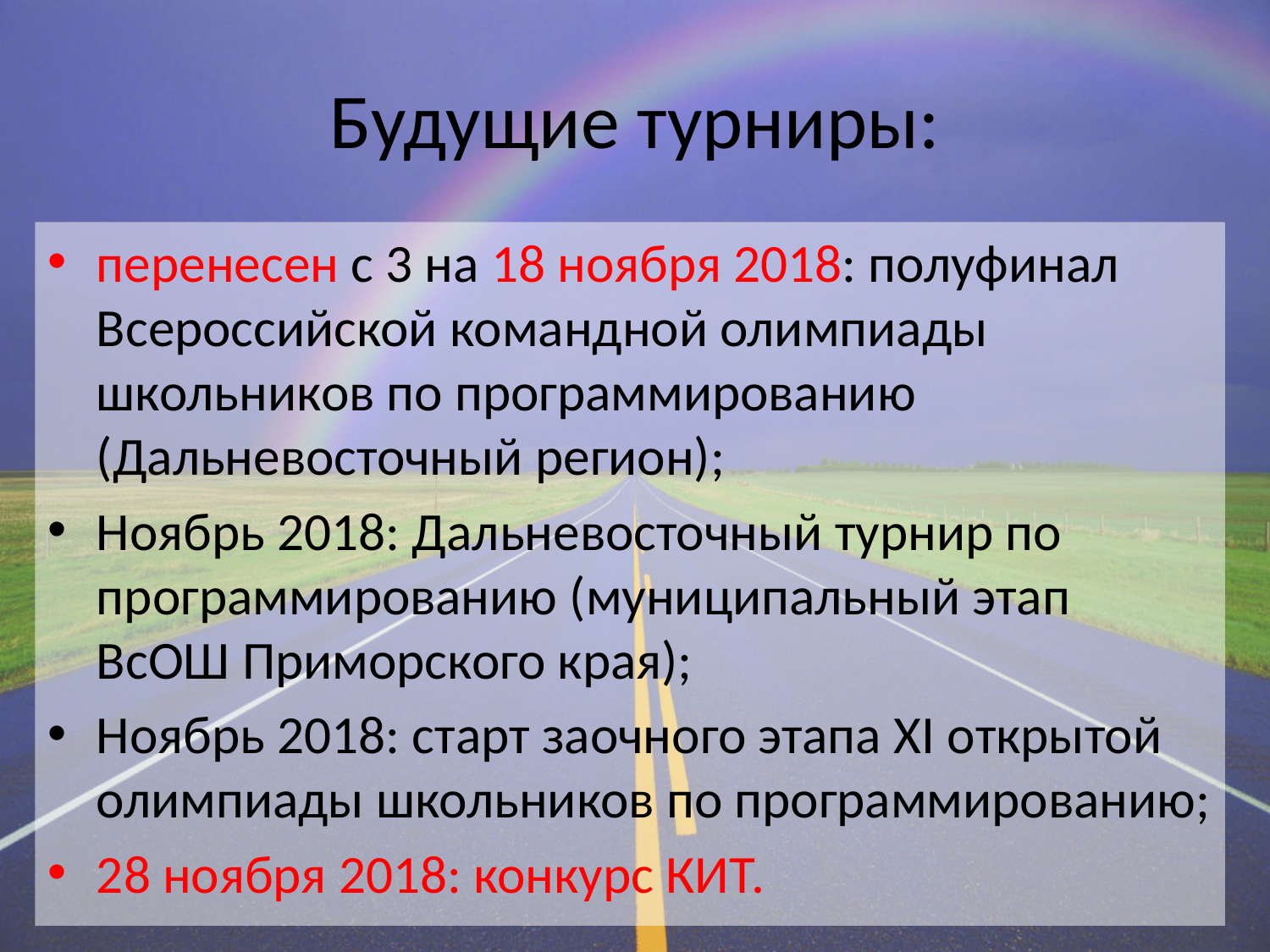

# Будущие турниры:
перенесен c 3 на 18 ноября 2018: полуфинал Всероссийской командной олимпиады школьников по программированию (Дальневосточный регион);
Ноябрь 2018: Дальневосточный турнир по программированию (муниципальный этап ВсОШ Приморского края);
Ноябрь 2018: старт заочного этапа XI открытой олимпиады школьников по программированию;
28 ноября 2018: конкурс КИТ.